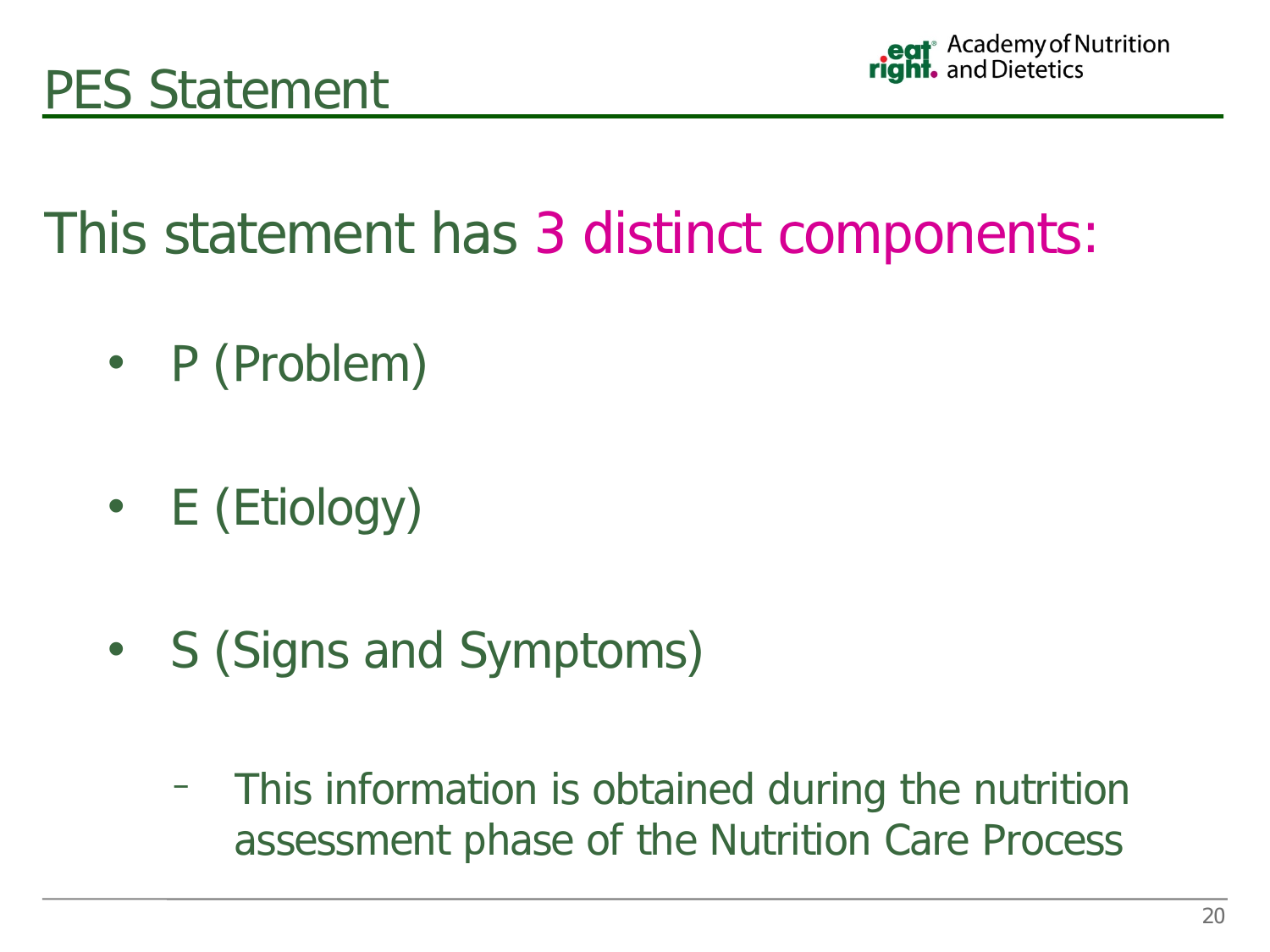

# PES Statement
This statement has 3 distinct components:

P (Problem)

E (Etiology)

S (Signs and Symptoms)

This information is obtained during the nutrition assessment phase of the Nutrition Care Process

20